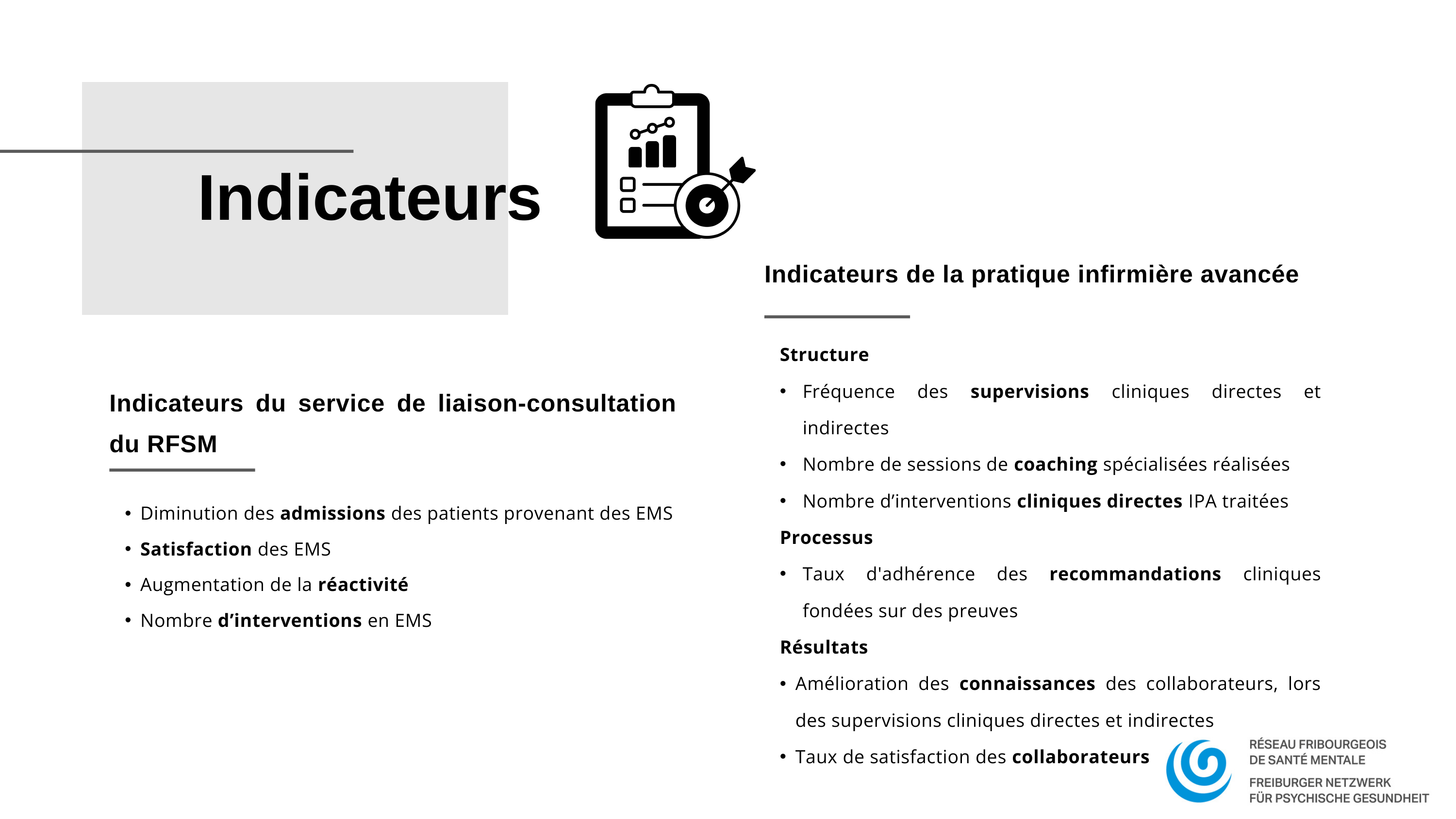

Indicateurs

Indicateurs de la pratique infirmière avancée

Structure
Fréquence des supervisions cliniques directes et indirectes
Nombre de sessions de coaching spécialisées réalisées
Nombre d’interventions cliniques directes IPA traitées
Processus
Taux d'adhérence des recommandations cliniques fondées sur des preuves
Résultats
Amélioration des connaissances des collaborateurs, lors des supervisions cliniques directes et indirectes
Taux de satisfaction des collaborateurs

Indicateurs du service de liaison-consultation du RFSM

Diminution des admissions des patients provenant des EMS
Satisfaction des EMS
Augmentation de la réactivité
Nombre d’interventions en EMS